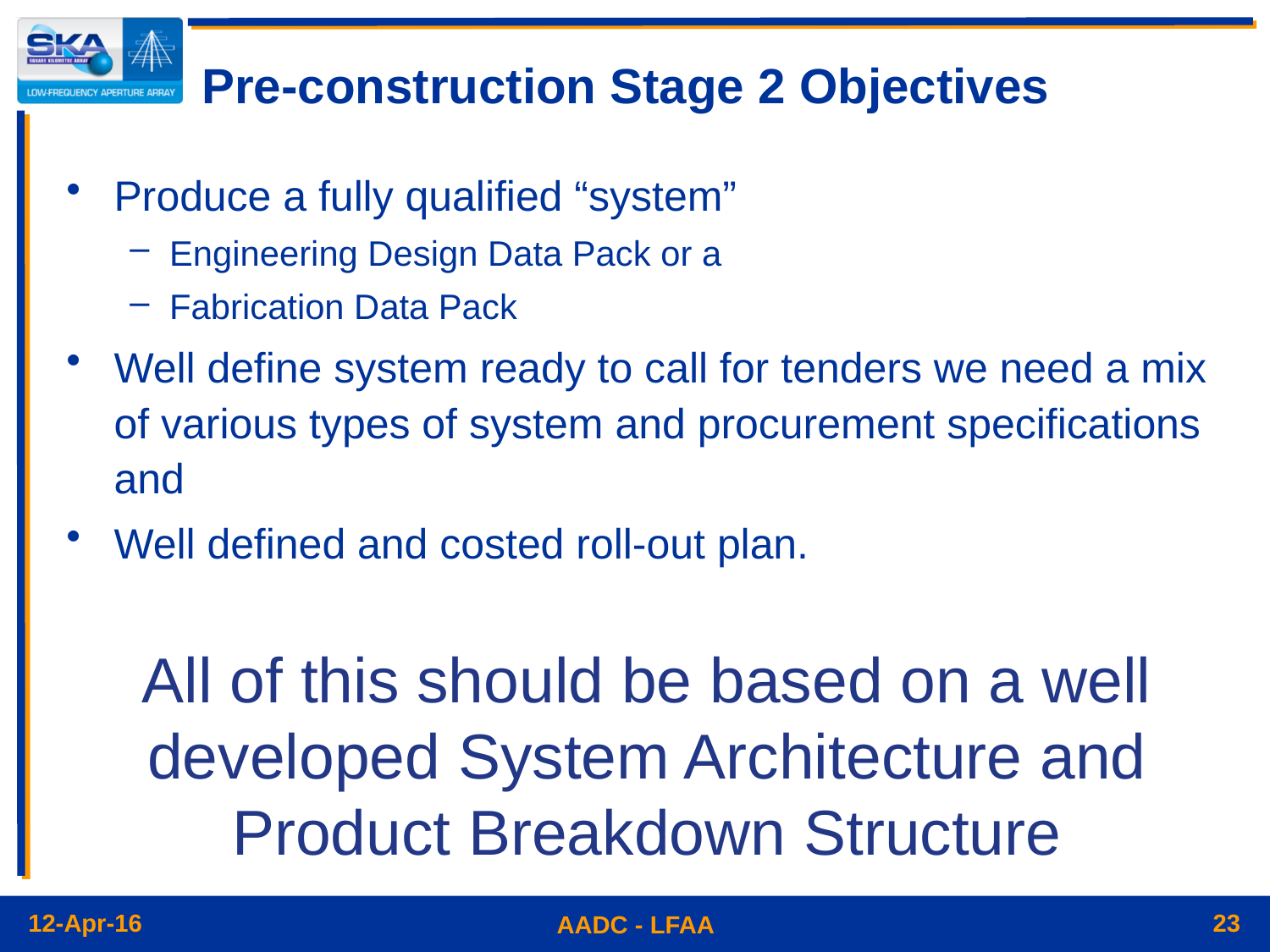

# Pre-construction Stage 2 Objectives
Produce a fully qualified “system”
Engineering Design Data Pack or a
Fabrication Data Pack
Well define system ready to call for tenders we need a mix of various types of system and procurement specifications and
Well defined and costed roll-out plan.
All of this should be based on a well developed System Architecture and Product Breakdown Structure